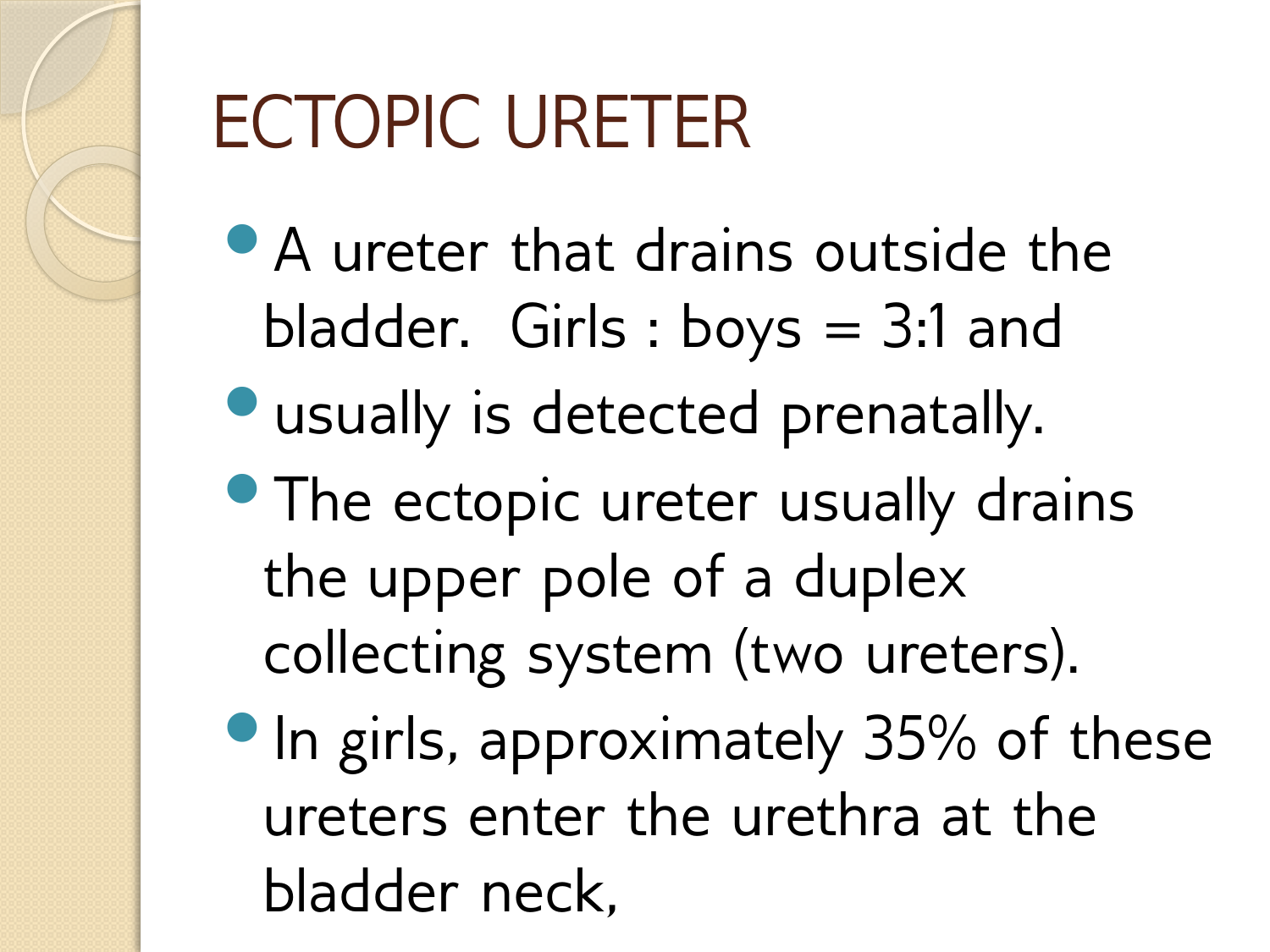

# ECTOPIC URETER
A ureter that drains outside the bladder.  Girls : boys = 3:1 and
usually is detected prenatally.
The ectopic ureter usually drains the upper pole of a duplex collecting system (two ureters).
In girls, approximately 35% of these ureters enter the urethra at the bladder neck,